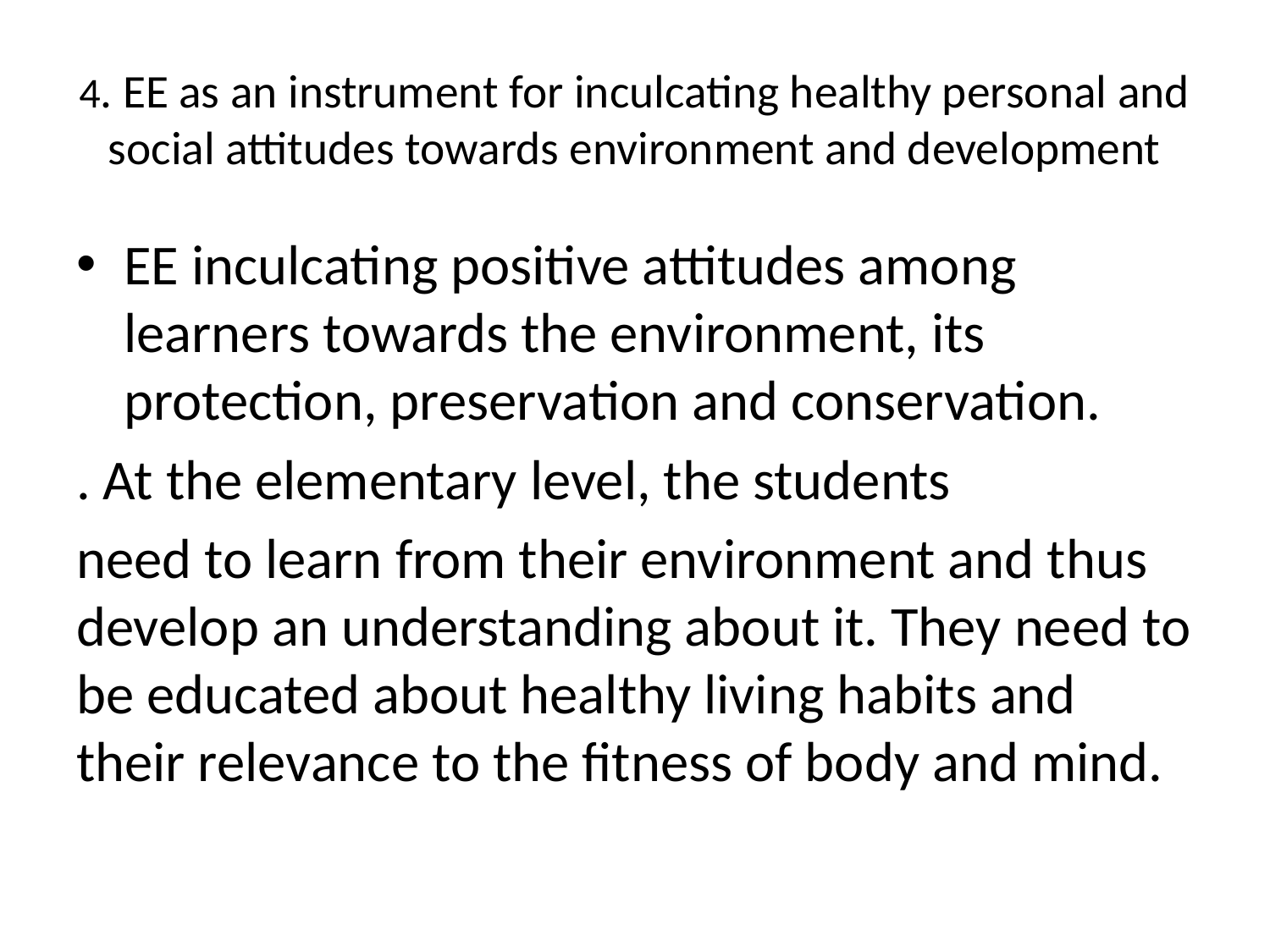

# 4. EE as an instrument for inculcating healthy personal and social attitudes towards environment and development
EE inculcating positive attitudes among learners towards the environment, its protection, preservation and conservation.
. At the elementary level, the students
need to learn from their environment and thus develop an understanding about it. They need to be educated about healthy living habits and their relevance to the fitness of body and mind.